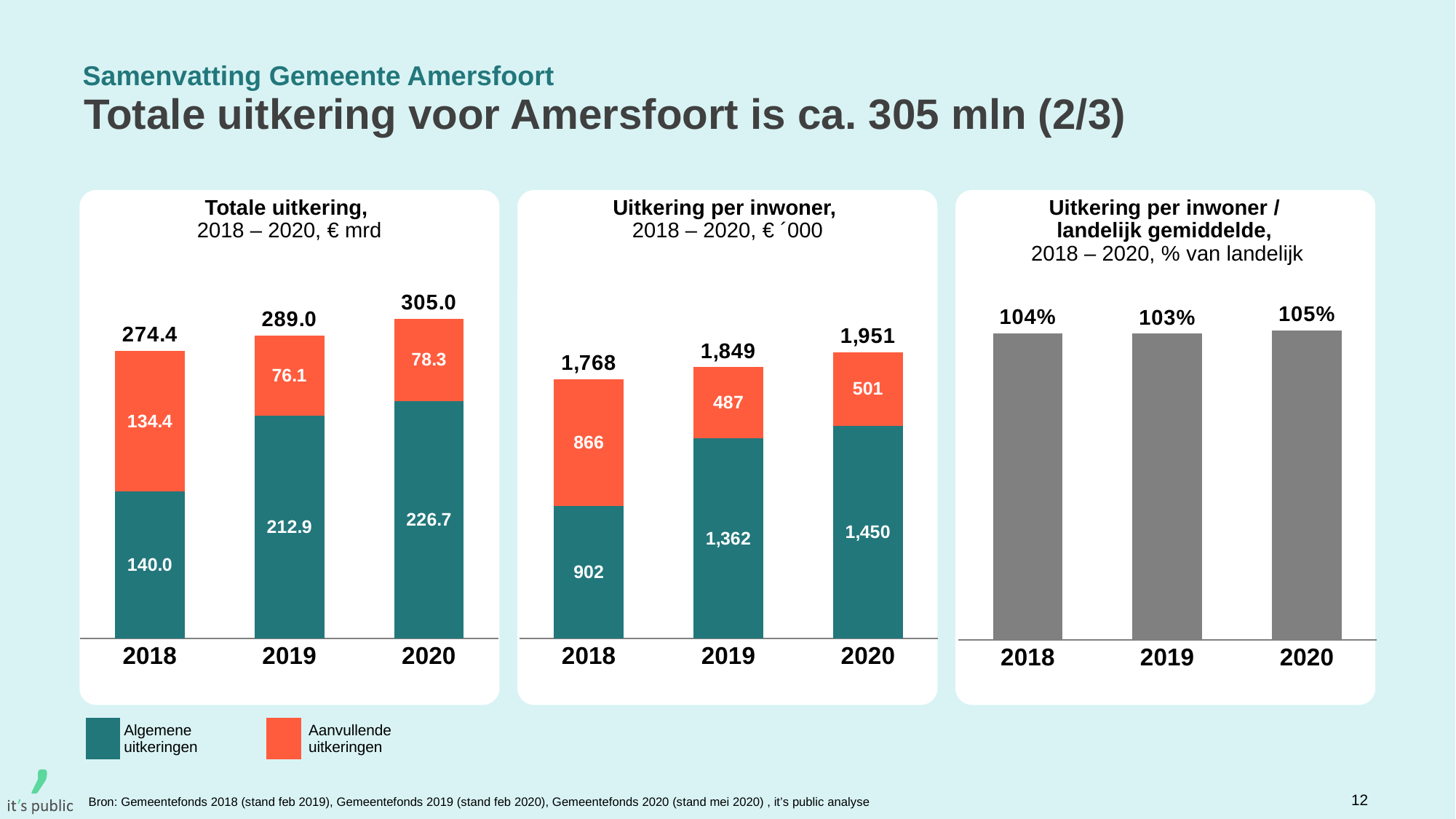

Samenvatting Gemeente Amersfoort
# Totale uitkering voor Amersfoort is ca. 305 mln (2/3)

Totale uitkering,
2018 – 2020, € mrd
Uitkering per inwoner,
2018 – 2020, € ´000

Uitkering per inwoner /
landelijk gemiddelde,
2018 – 2020, % van landelijk

### Chart

| Category | Regulier | Aanvullen | Totaal |
|---|---|---|---|
| 2018 | 140.00689554087174 | 134.35813800000003 | 274.36503354087176 |
| 2019 | 212.86978508608334 | 76.09821500000001 | 288.96800008608335 |
| 2020 | 226.65539277982734 | 78.32359900000003 | 304.97899177982737 |

### Chart

| Category | Regulier | Aanvullen | Totaal |
|---|---|---|---|
| 2018 | 901.9551849617444 | 865.5646476750031 | 1767.5198326367477 |
| 2019 | 1362.0528075840662 | 486.9163904636373 | 1848.9691980477035 |
| 2020 | 1450.2603738007713 | 501.1555673572811 | 1951.4159411580524 |

### Chart

| Category | Regulier | Totaal |
|---|---|---|
| 2018 | 1.0355208176031299 | 1.0355208176031299 |
| 2019 | 1.0340078854049712 | 1.0340078854049712 |
| 2020 | 1.0456737446678352 | 1.0456737446678352 |
|  |  | Algemene uitkeringen |  | Aanvullende uitkeringen |
| --- | --- | --- | --- | --- |

12
Bron: Gemeentefonds 2018 (stand feb 2019), Gemeentefonds 2019 (stand feb 2020), Gemeentefonds 2020 (stand mei 2020) , it’s public analyse